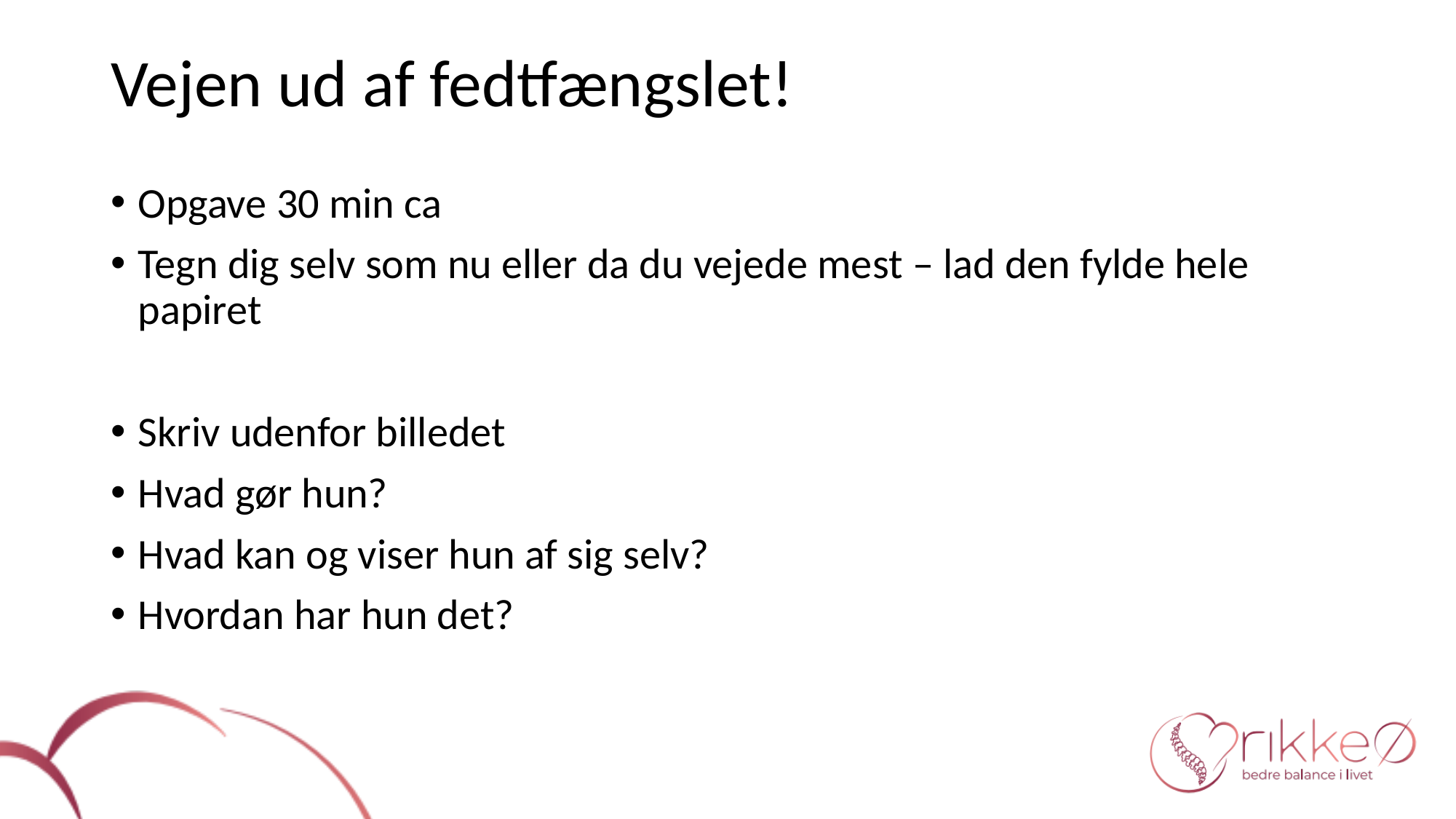

# Vejen ud af fedtfængslet!
Opgave 30 min ca
Tegn dig selv som nu eller da du vejede mest – lad den fylde hele papiret

Skriv udenfor billedet
Hvad gør hun?
Hvad kan og viser hun af sig selv?
Hvordan har hun det?